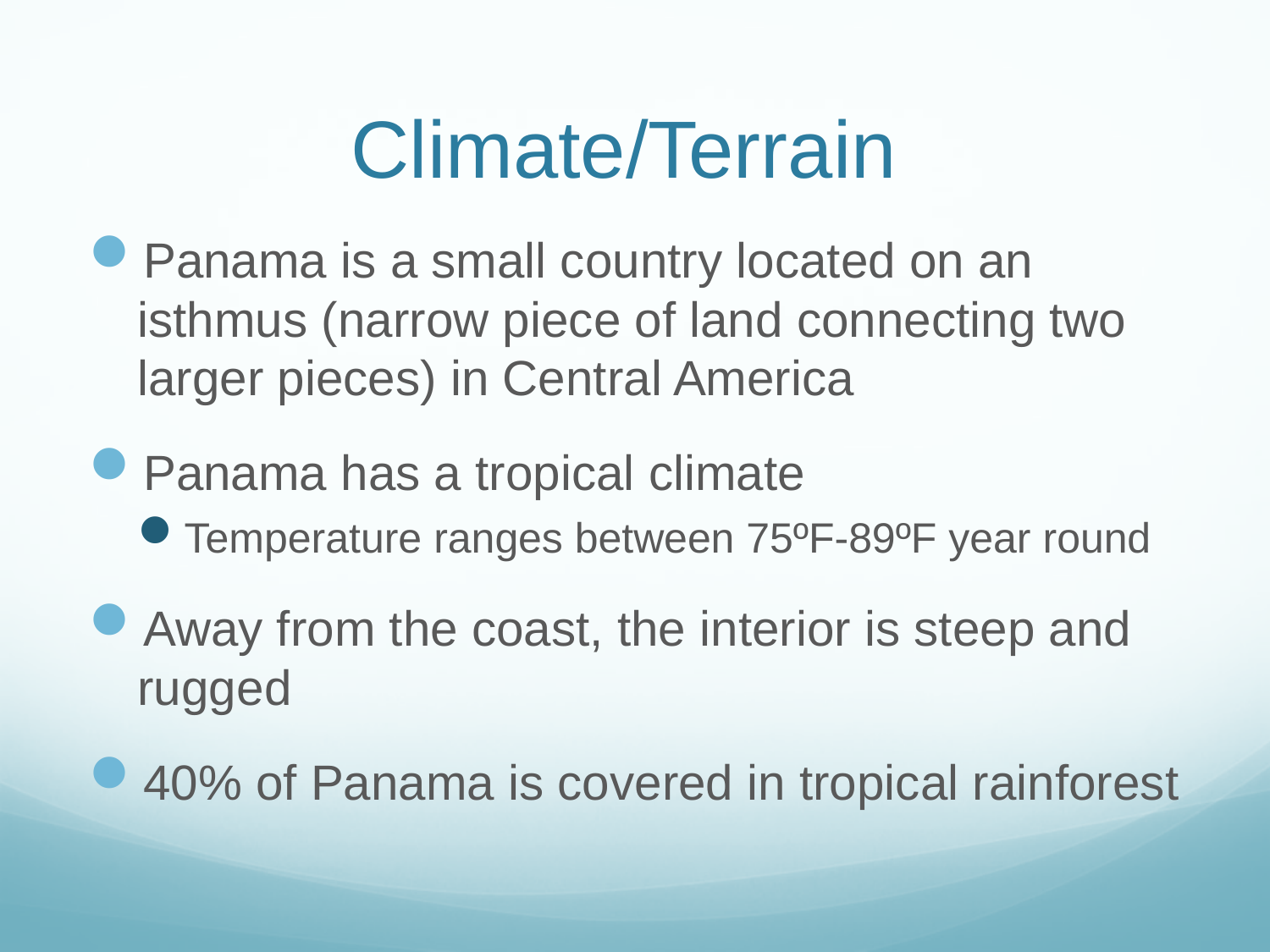

# Climate/Terrain
Panama is a small country located on an isthmus (narrow piece of land connecting two larger pieces) in Central America
Panama has a tropical climate
Temperature ranges between 75ºF-89ºF year round
Away from the coast, the interior is steep and rugged
40% of Panama is covered in tropical rainforest